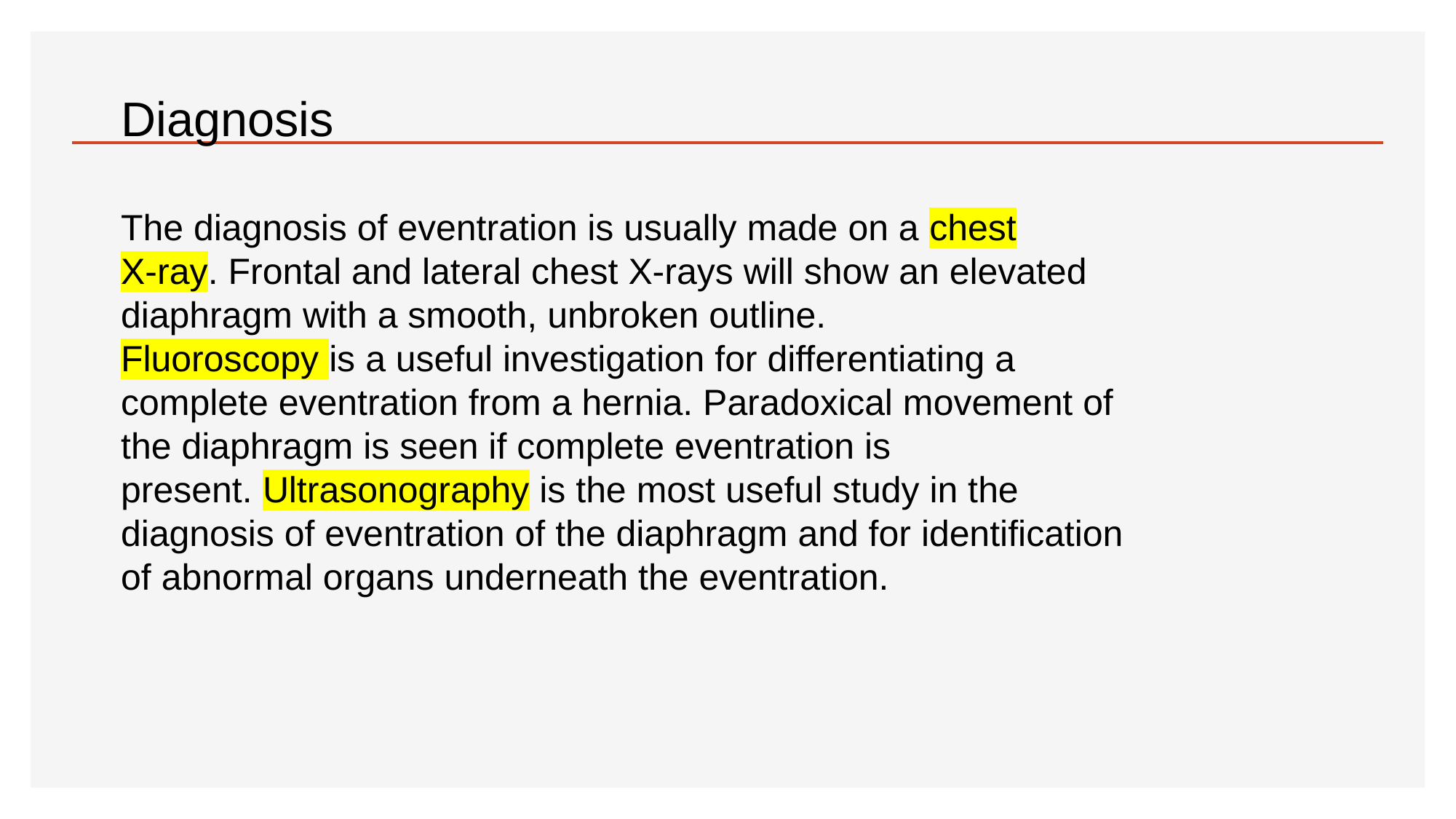

Diagnosis

The diagnosis of eventration is usually made on a chest
X-ray. Frontal and lateral chest X-rays will show an elevated diaphragm with a smooth, unbroken outline.
Fluoroscopy is a useful investigation for differentiating a
complete eventration from a hernia. Paradoxical movement of the diaphragm is seen if complete eventration is
present. Ultrasonography is the most useful study in the
diagnosis of eventration of the diaphragm and for identification of abnormal organs underneath the eventration.